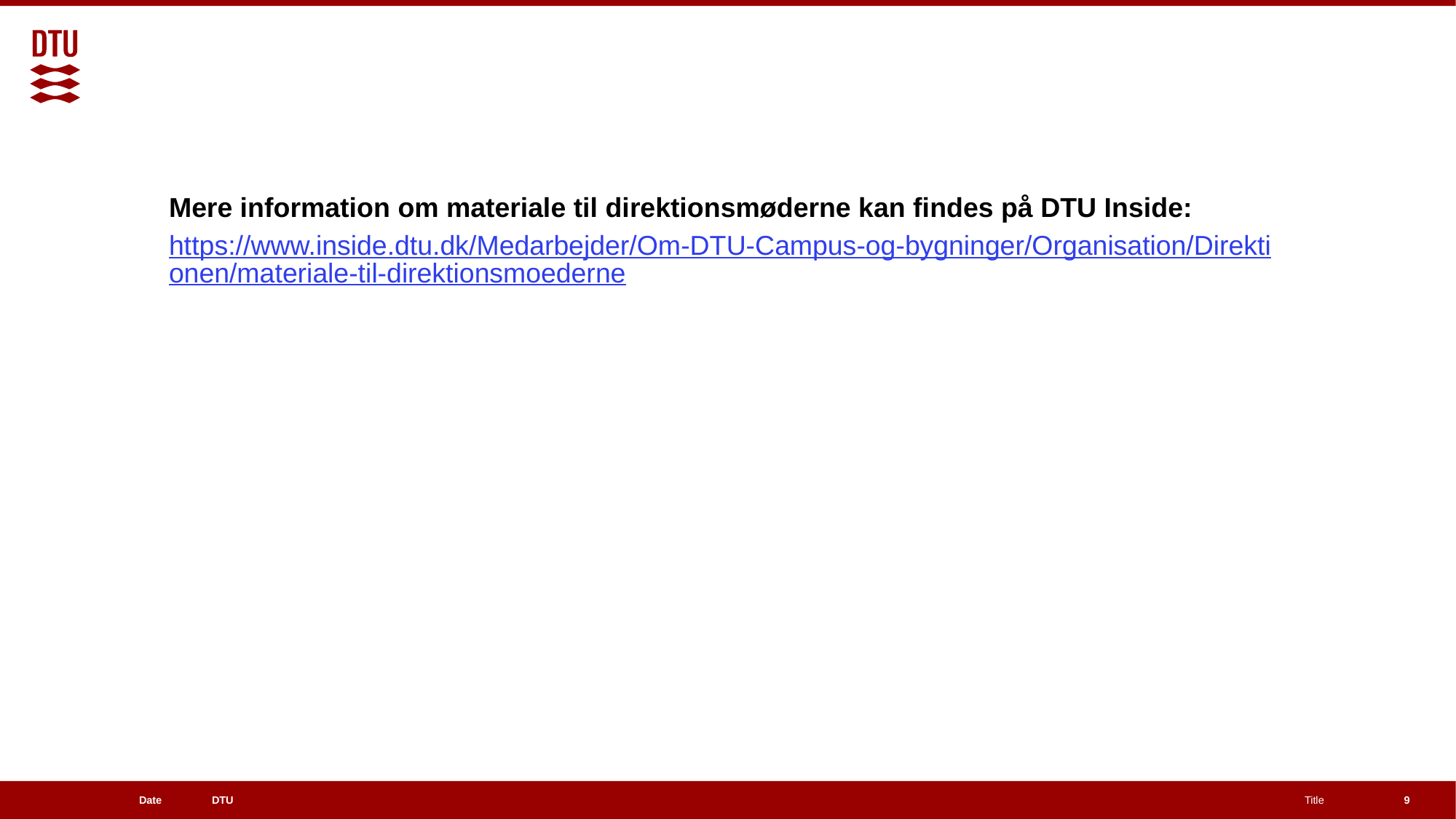

Mere information om materiale til direktionsmøderne kan findes på DTU Inside:
https://www.inside.dtu.dk/Medarbejder/Om-DTU-Campus-og-bygninger/Organisation/Direktionen/materiale-til-direktionsmoederne

9